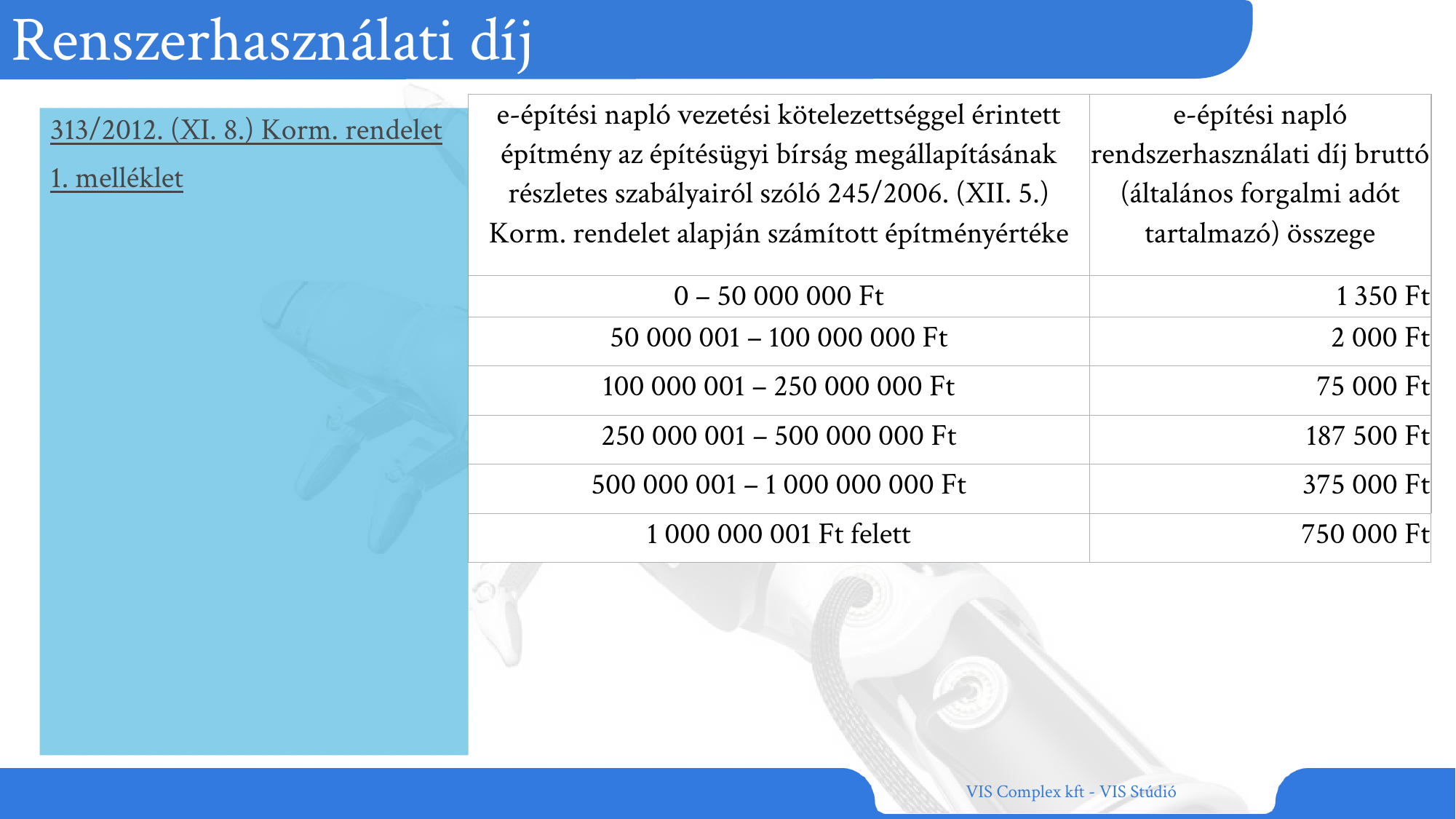

# Renszerhasználati díj
| e-építési napló vezetési kötelezettséggel érintett építmény az építésügyi bírság megállapításának részletes szabályairól szóló 245/2006. (XII. 5.) Korm. rendelet alapján számított építményértéke | e-építési napló rendszerhasználati díj bruttó (általános forgalmi adót tartalmazó) összege |
| --- | --- |
| 0 – 50 000 000 Ft | 1 350 Ft |
| 50 000 001 – 100 000 000 Ft | 2 000 Ft |
| 100 000 001 – 250 000 000 Ft | 75 000 Ft |
| 250 000 001 – 500 000 000 Ft | 187 500 Ft |
| 500 000 001 – 1 000 000 000 Ft | 375 000 Ft |
| 1 000 000 001 Ft felett | 750 000 Ft |
313/2012. (XI. 8.) Korm. rendelet
1. melléklet

VIS Complex kft - VIS Stúdió